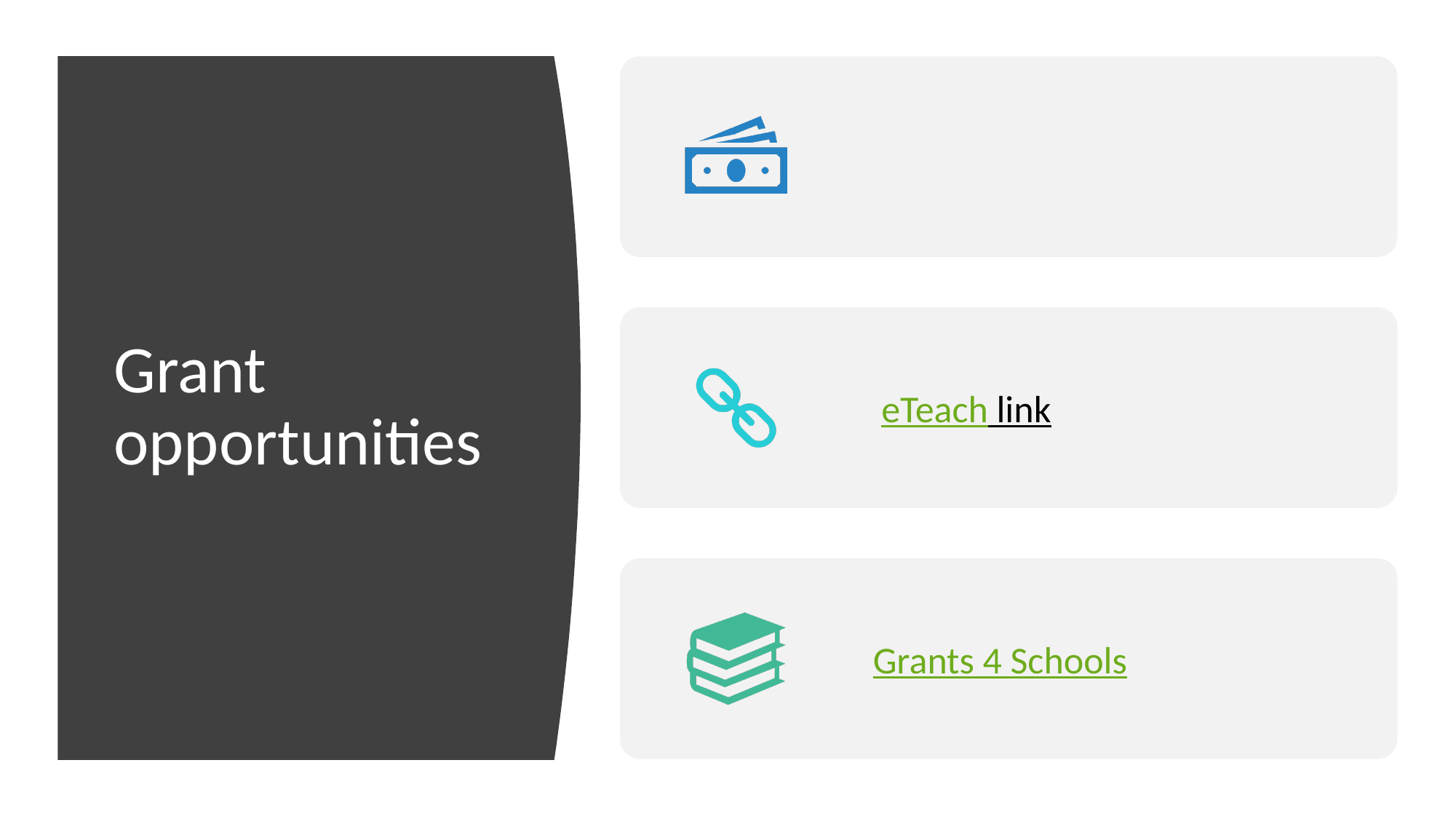

eTeach link
Grants 4 Schools

# Grant opportunities